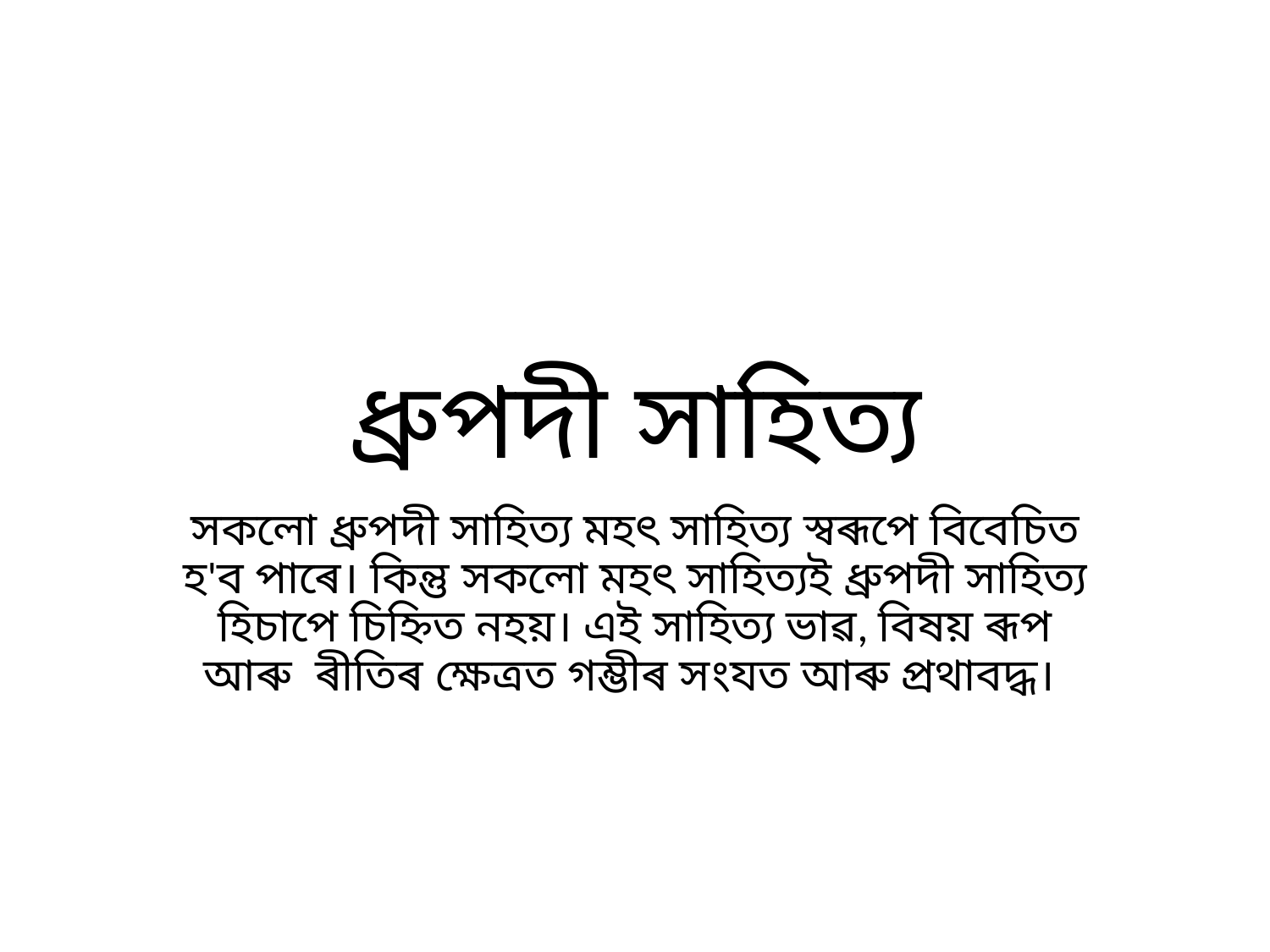

# ধ্ৰুপদী সাহিত্য
সকলো ধ্ৰুপদী সাহিত্য মহৎ সাহিত্য স্বৰূপে বিবেচিত হ'ব পাৰে। কিন্তু সকলো মহৎ সাহিত্যই ধ্ৰুপদী সাহিত্য হিচাপে চিহ্নিত নহয়। এই সাহিত্য ভাৱ, বিষয় ৰূপ আৰু  ৰীতিৰ ক্ষেত্ৰত গম্ভীৰ সংযত আৰু প্ৰথাবদ্ধ।